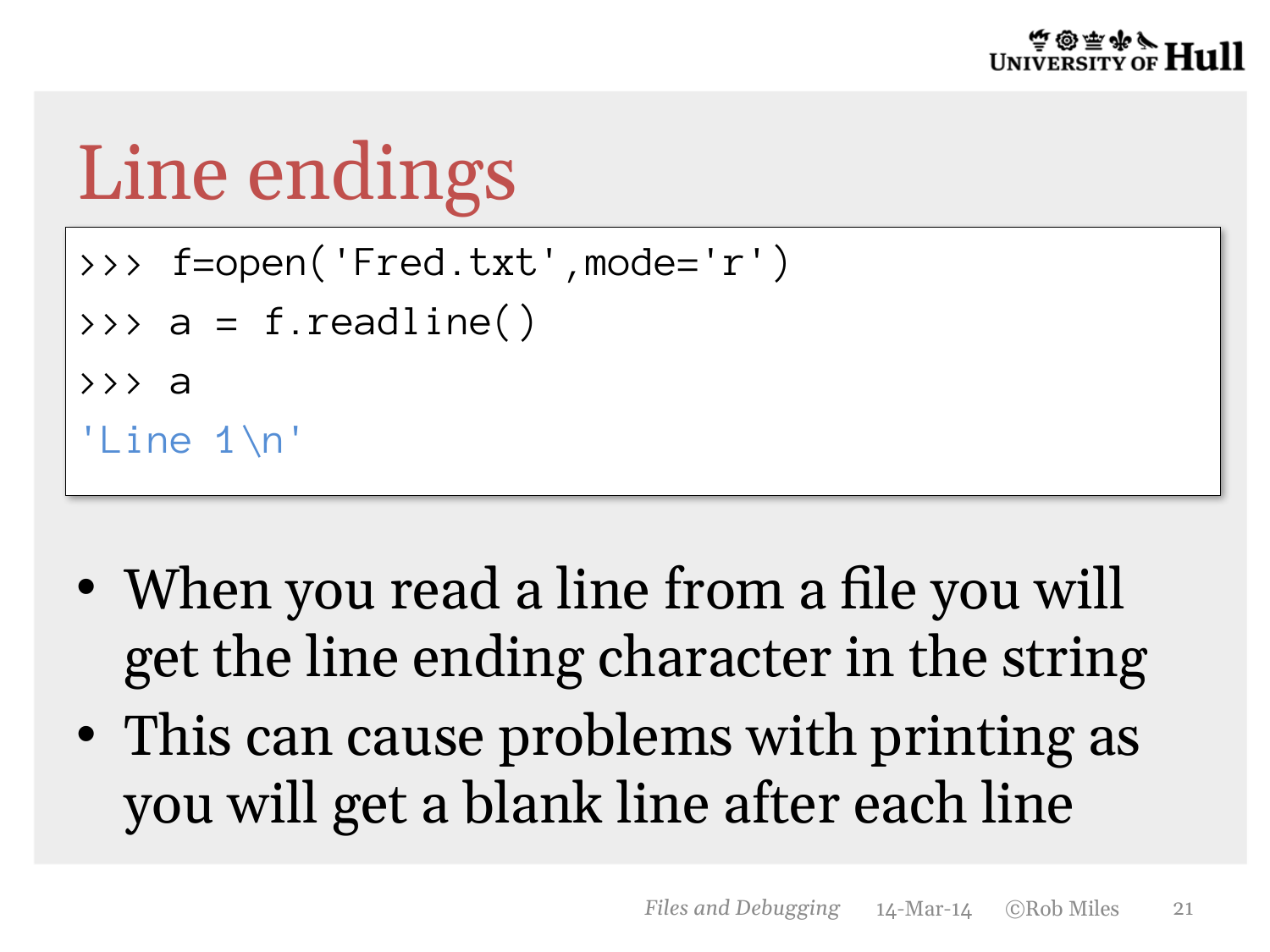

# Line endings
>>> f=open('Fred.txt',mode='r')
>>> a = f.readline()
>>> a
'Line 1\n'
When you read a line from a file you will get the line ending character in the string
This can cause problems with printing as you will get a blank line after each line

Files and Debugging
14-Mar-14
21